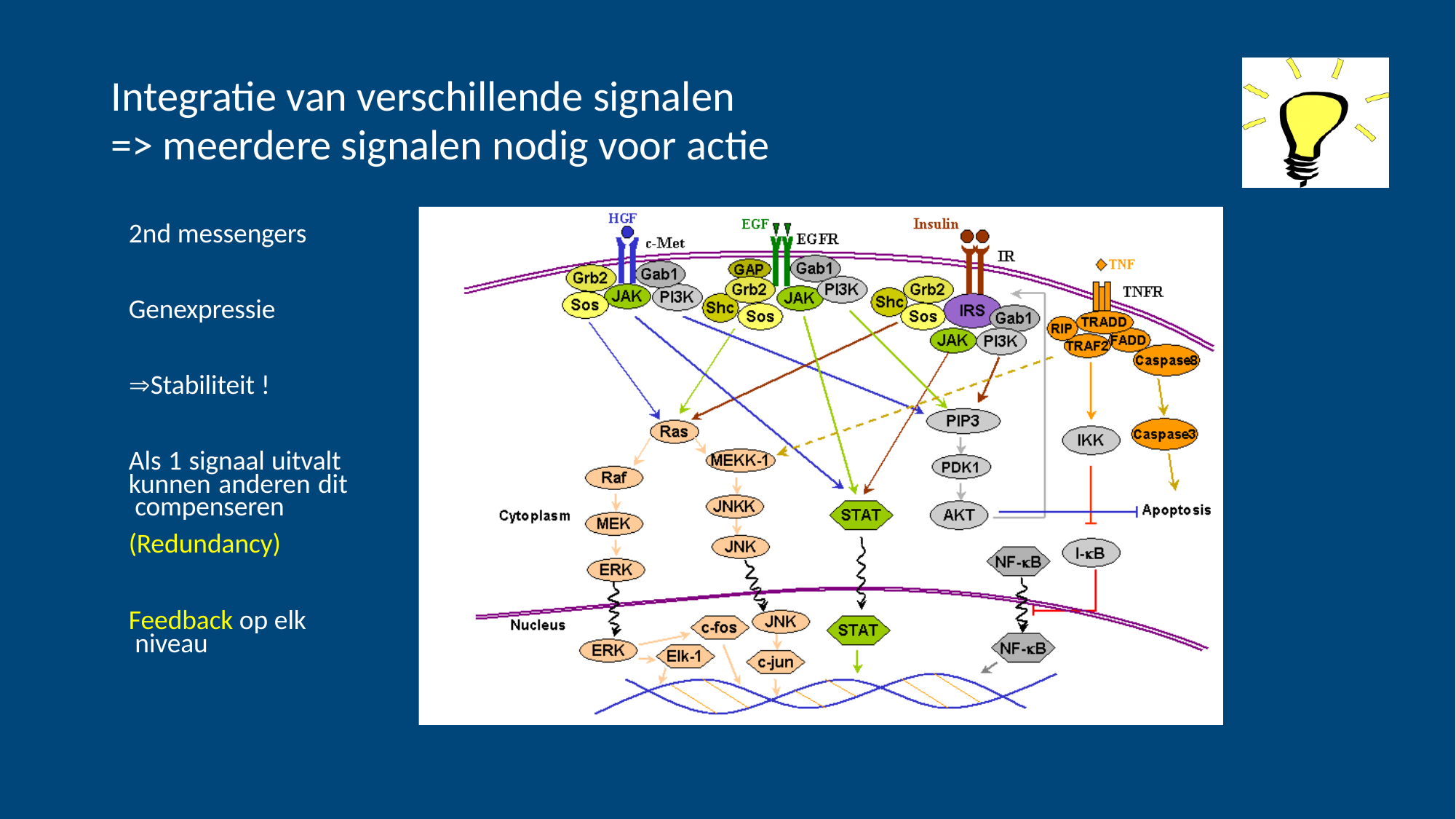

# Integratie van verschillende signalen
=> meerdere signalen nodig voor actie

2nd messengers

Genexpressie

⇒Stabiliteit !

Als 1 signaal uitvalt  kunnen anderen dit  compenseren
(Redundancy)

Feedback op elk  niveau